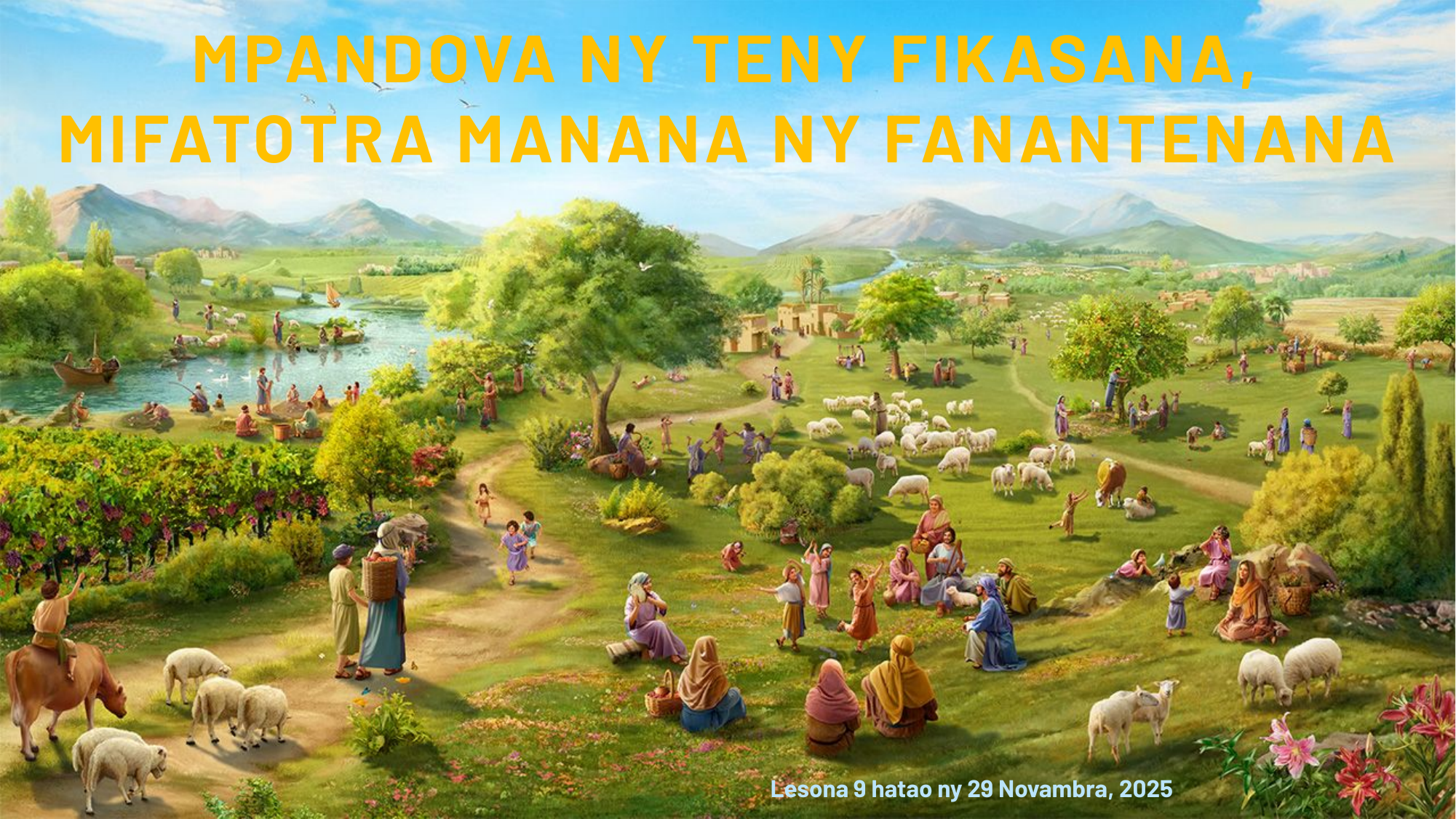

MPANDOVA NY TENY FIKASANA, MIFATOTRA MANANA NY FANANTENANA
Lesona 9 hatao ny 29 Novambra, 2025